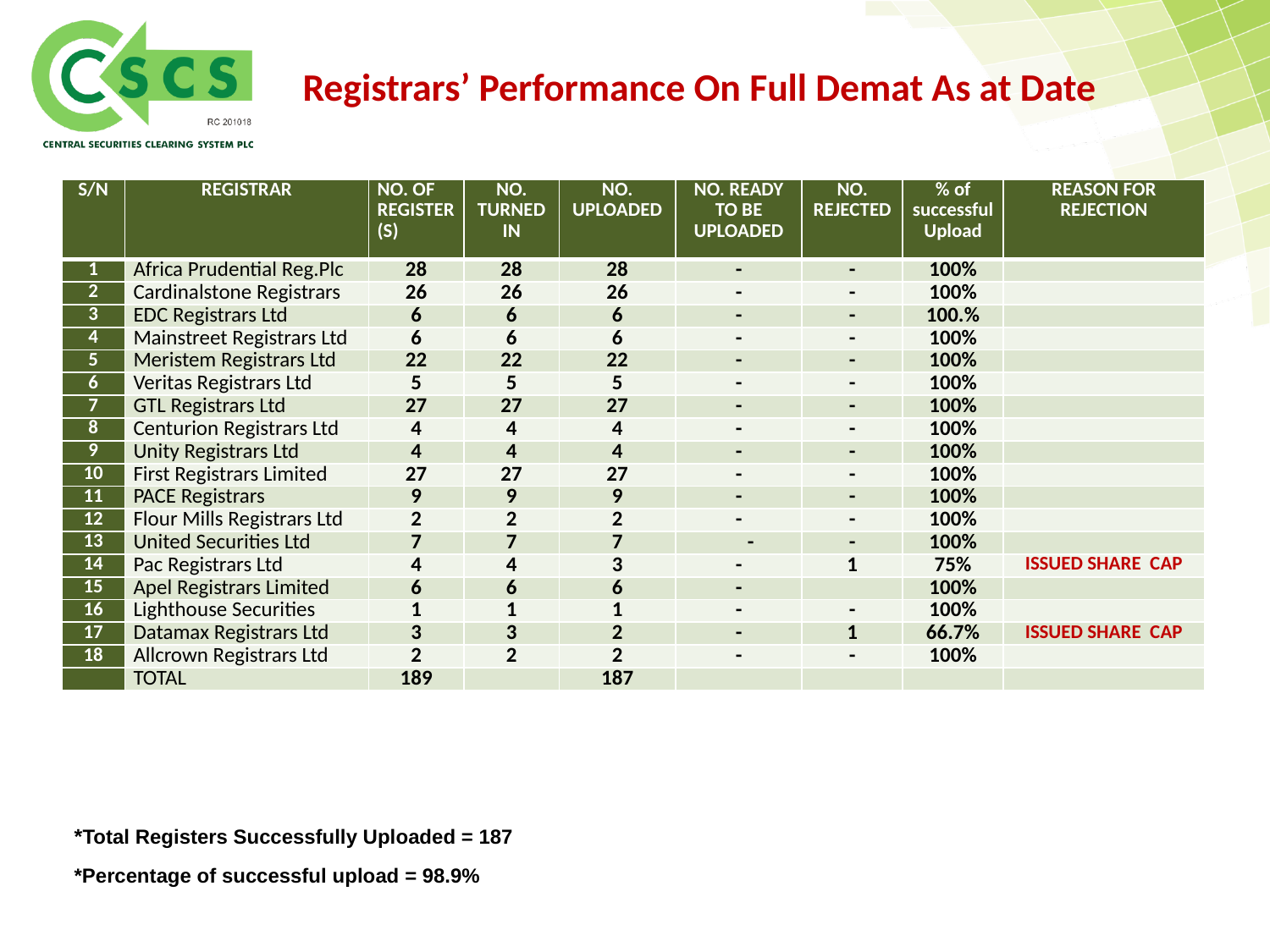

Registrars’ Performance On Full Demat As at Date
| S/N | REGISTRAR | NO. OF REGISTER(S) | NO. TURNED IN | NO. UPLOADED | NO. READY TO BE UPLOADED | NO. REJECTED | % of successful Upload | REASON FOR REJECTION |
| --- | --- | --- | --- | --- | --- | --- | --- | --- |
| 1 | Africa Prudential Reg.Plc | 28 | 28 | 28 | - | - | 100% |  |
| 2 | Cardinalstone Registrars | 26 | 26 | 26 | - | - | 100% |  |
| 3 | EDC Registrars Ltd | 6 | 6 | 6 | - | - | 100.% |  |
| 4 | Mainstreet Registrars Ltd | 6 | 6 | 6 | - | - | 100% |  |
| 5 | Meristem Registrars Ltd | 22 | 22 | 22 | - | - | 100% |  |
| 6 | Veritas Registrars Ltd | 5 | 5 | 5 | - | - | 100% |  |
| 7 | GTL Registrars Ltd | 27 | 27 | 27 | - | - | 100% |  |
| 8 | Centurion Registrars Ltd | 4 | 4 | 4 | - | - | 100% |  |
| 9 | Unity Registrars Ltd | 4 | 4 | 4 | - | - | 100% |  |
| 10 | First Registrars Limited | 27 | 27 | 27 | - | - | 100% |  |
| 11 | PACE Registrars | 9 | 9 | 9 | - | - | 100% |  |
| 12 | Flour Mills Registrars Ltd | 2 | 2 | 2 | - | - | 100% |  |
| 13 | United Securities Ltd | 7 | 7 | 7 | - | - | 100% |  |
| 14 | Pac Registrars Ltd | 4 | 4 | 3 | - | 1 | 75% | ISSUED SHARE CAP |
| 15 | Apel Registrars Limited | 6 | 6 | 6 | - |  | 100% |  |
| 16 | Lighthouse Securities | 1 | 1 | 1 | - | - | 100% |  |
| 17 | Datamax Registrars Ltd | 3 | 3 | 2 | - | 1 | 66.7% | ISSUED SHARE CAP |
| 18 | Allcrown Registrars Ltd | 2 | 2 | 2 | - | - | 100% |  |
|  | TOTAL | 189 |  | 187 |  |  |  |  |
*Total Registers Successfully Uploaded = 187
*Percentage of successful upload = 98.9%